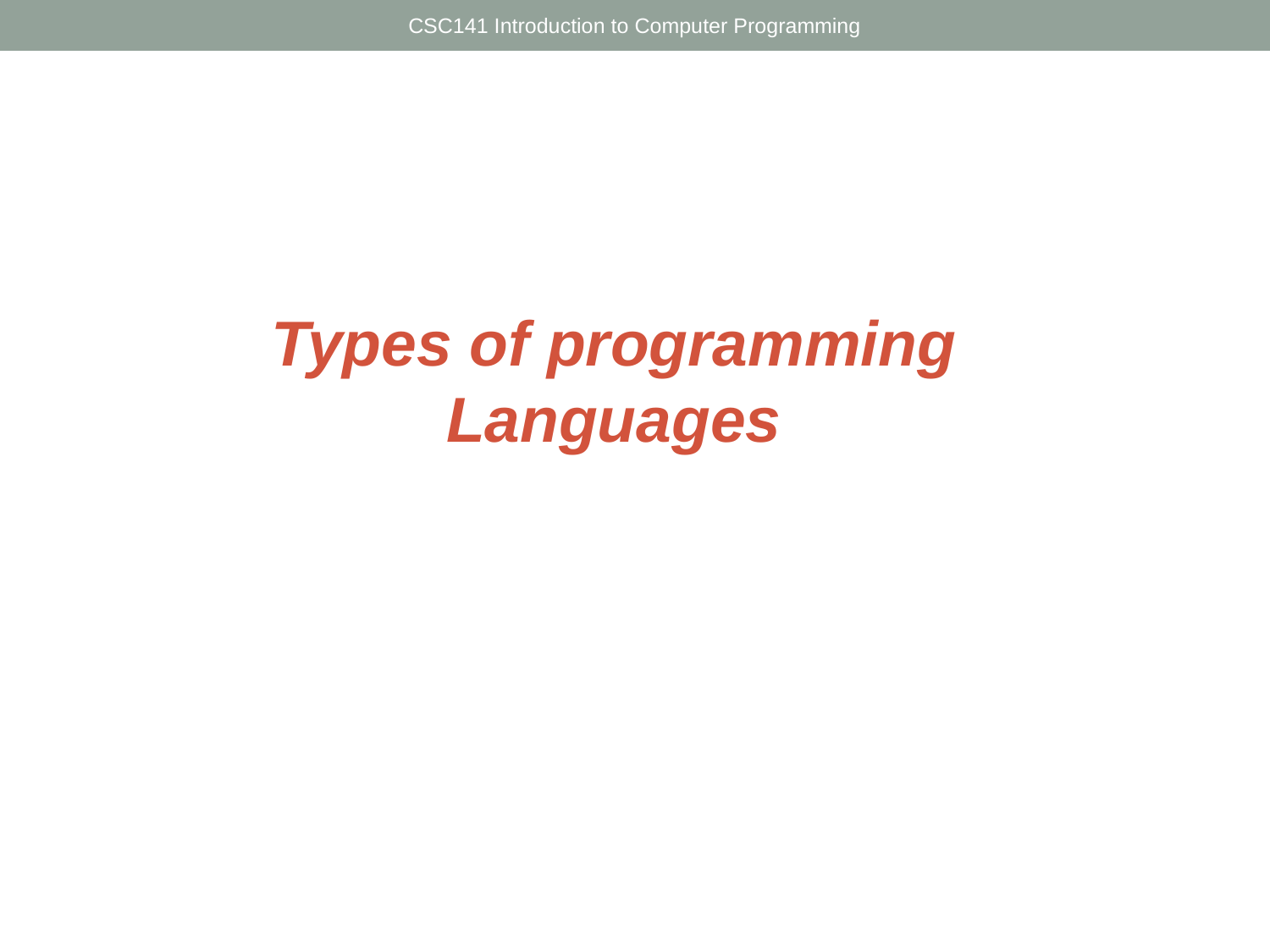

CSC141 Introduction to Computer Programming
Types of programming Languages